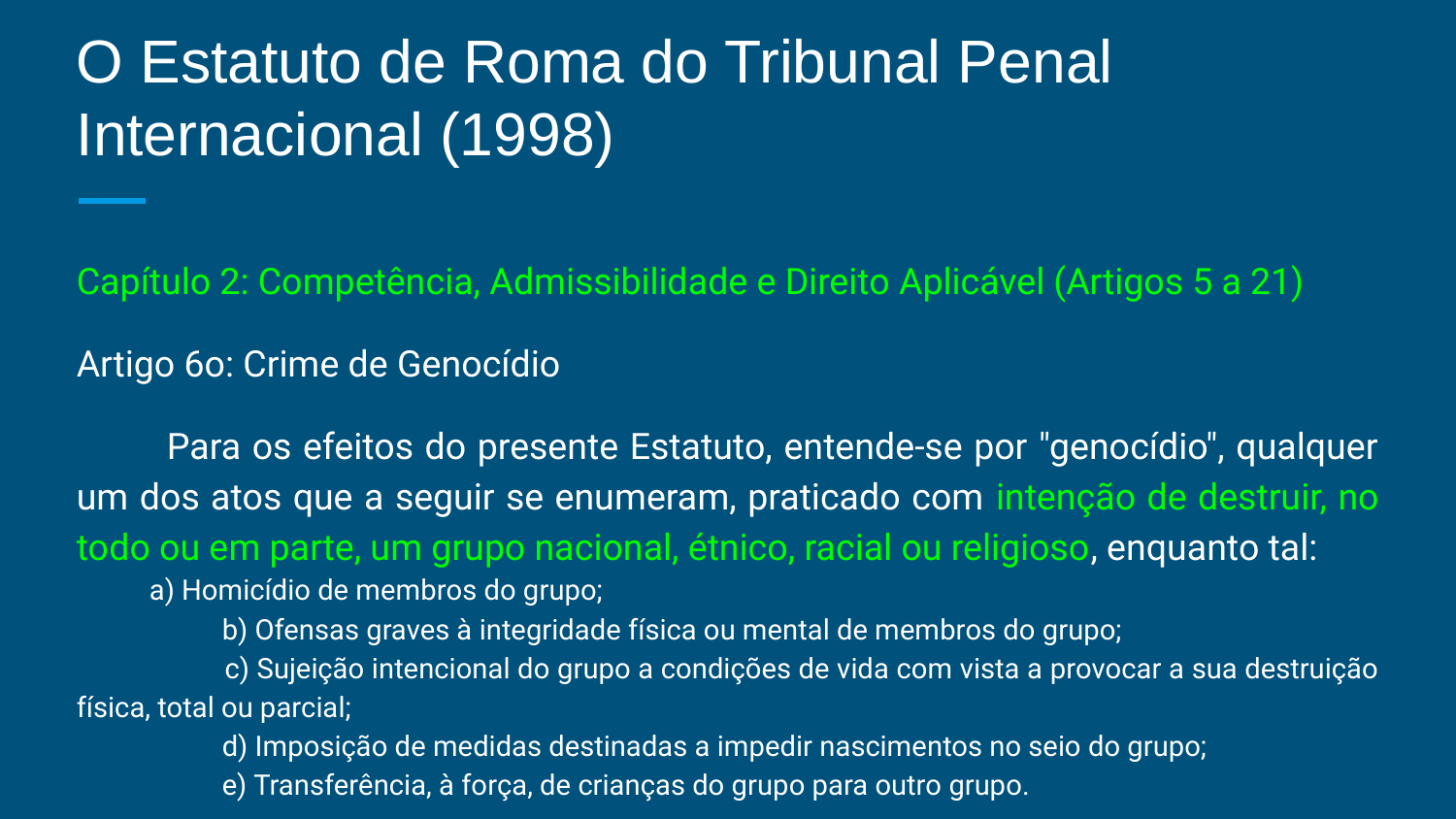

# O Estatuto de Roma do Tribunal Penal Internacional (1998)
Capítulo 2: Competência, Admissibilidade e Direito Aplicável (Artigos 5 a 21)
Artigo 6o: Crime de Genocídio
        Para os efeitos do presente Estatuto, entende-se por "genocídio", qualquer um dos atos que a seguir se enumeram, praticado com intenção de destruir, no todo ou em parte, um grupo nacional, étnico, racial ou religioso, enquanto tal:
a) Homicídio de membros do grupo;
        	b) Ofensas graves à integridade física ou mental de membros do grupo;
       	c) Sujeição intencional do grupo a condições de vida com vista a provocar a sua destruição física, total ou parcial;
        	d) Imposição de medidas destinadas a impedir nascimentos no seio do grupo;
        	e) Transferência, à força, de crianças do grupo para outro grupo.